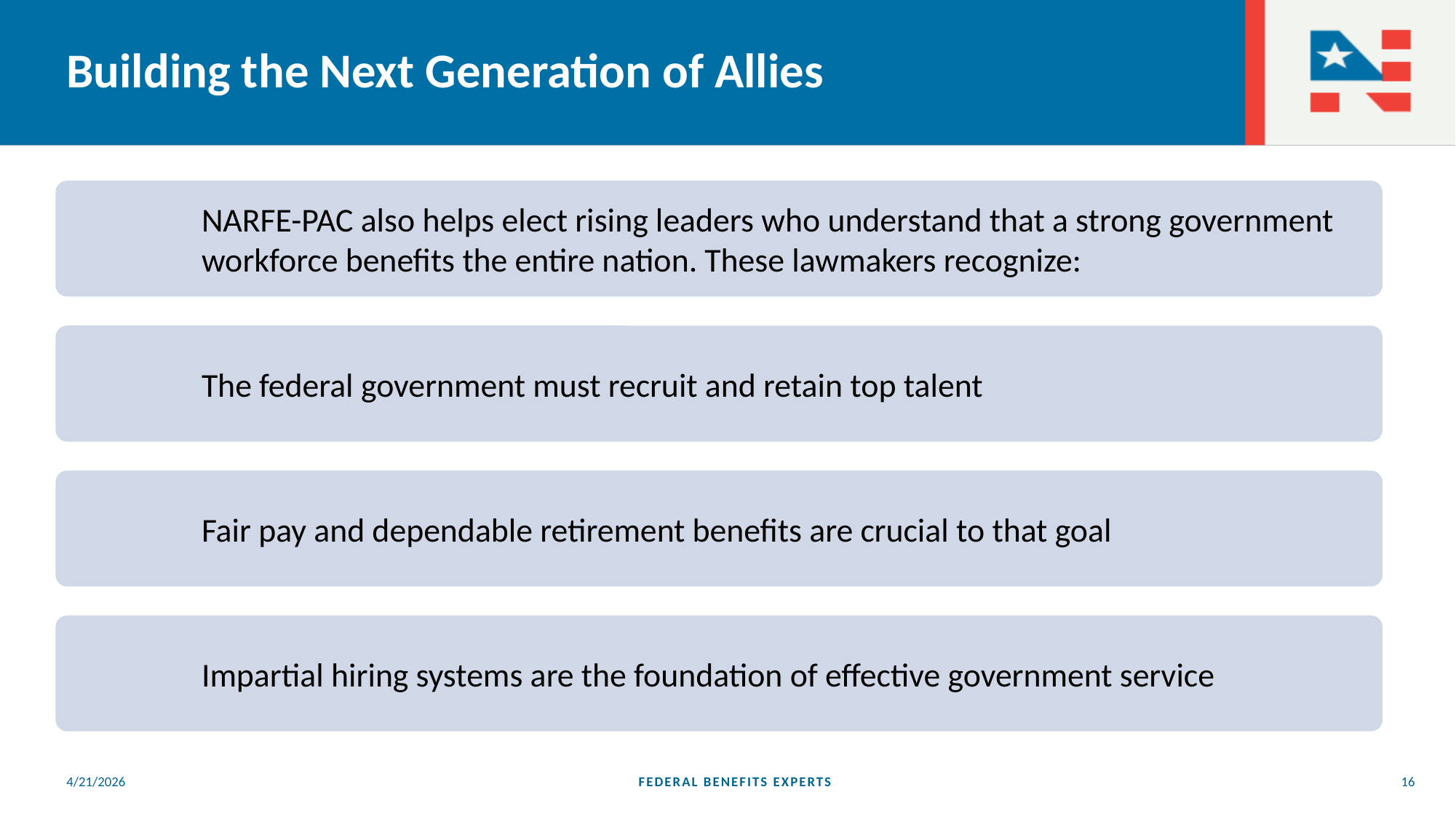

# Building the Next Generation of Allies
NARFE-PAC also helps elect rising leaders who understand that a strong government workforce benefits the entire nation. These lawmakers recognize:
The federal government must recruit and retain top talent
Fair pay and dependable retirement benefits are crucial to that goal
Impartial hiring systems are the foundation of effective government service
4/21/2026
FEDERAL BENEFITS EXPERTS
16